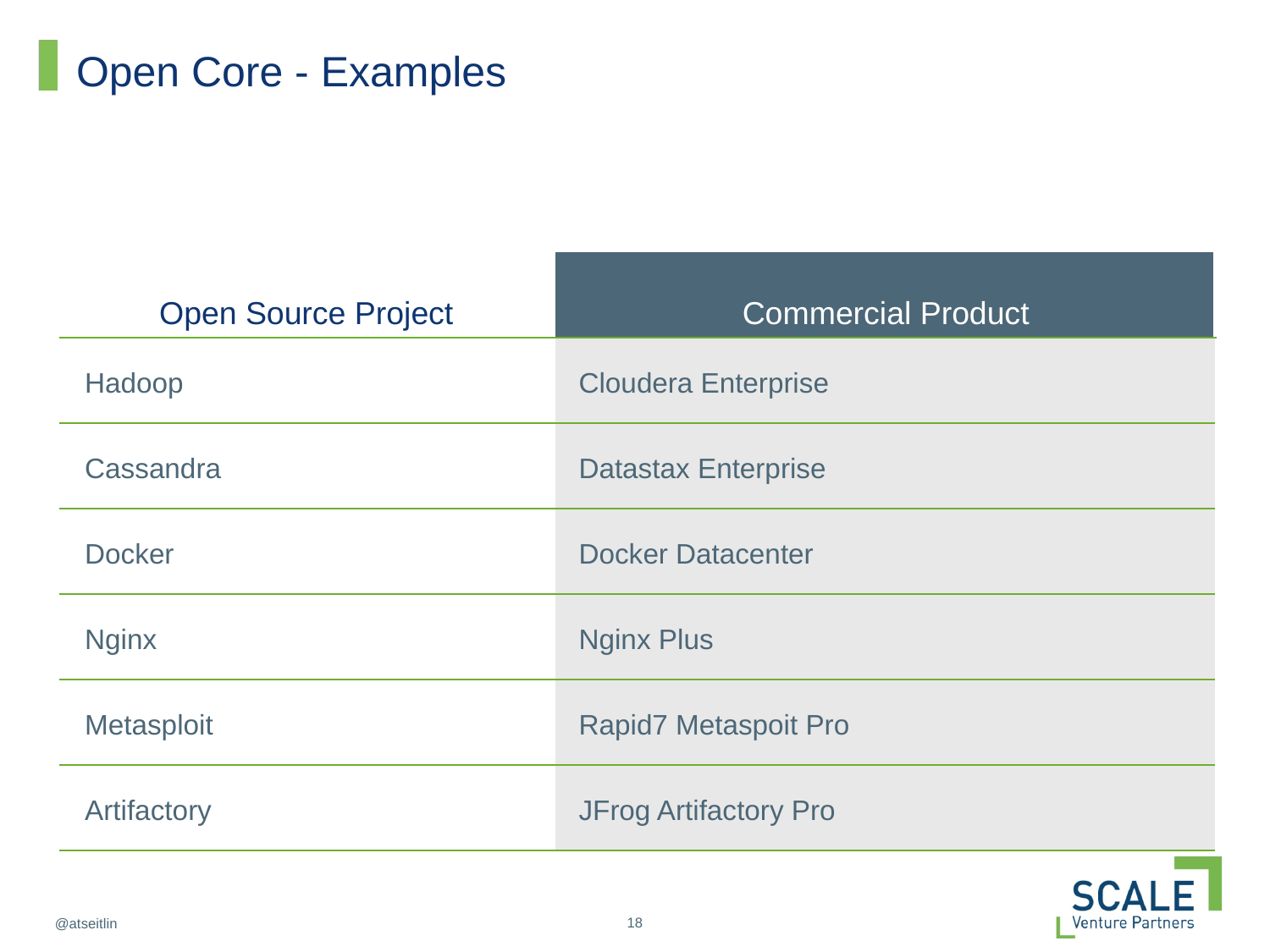

# Open Core - Examples
| Open Source Project |
| --- |
| Hadoop |
| Cassandra |
| Docker |
| Nginx |
| Metasploit |
| Artifactory |
| Commercial Product |
| --- |
| Cloudera Enterprise |
| Datastax Enterprise |
| Docker Datacenter |
| Nginx Plus |
| Rapid7 Metaspoit Pro |
| JFrog Artifactory Pro |